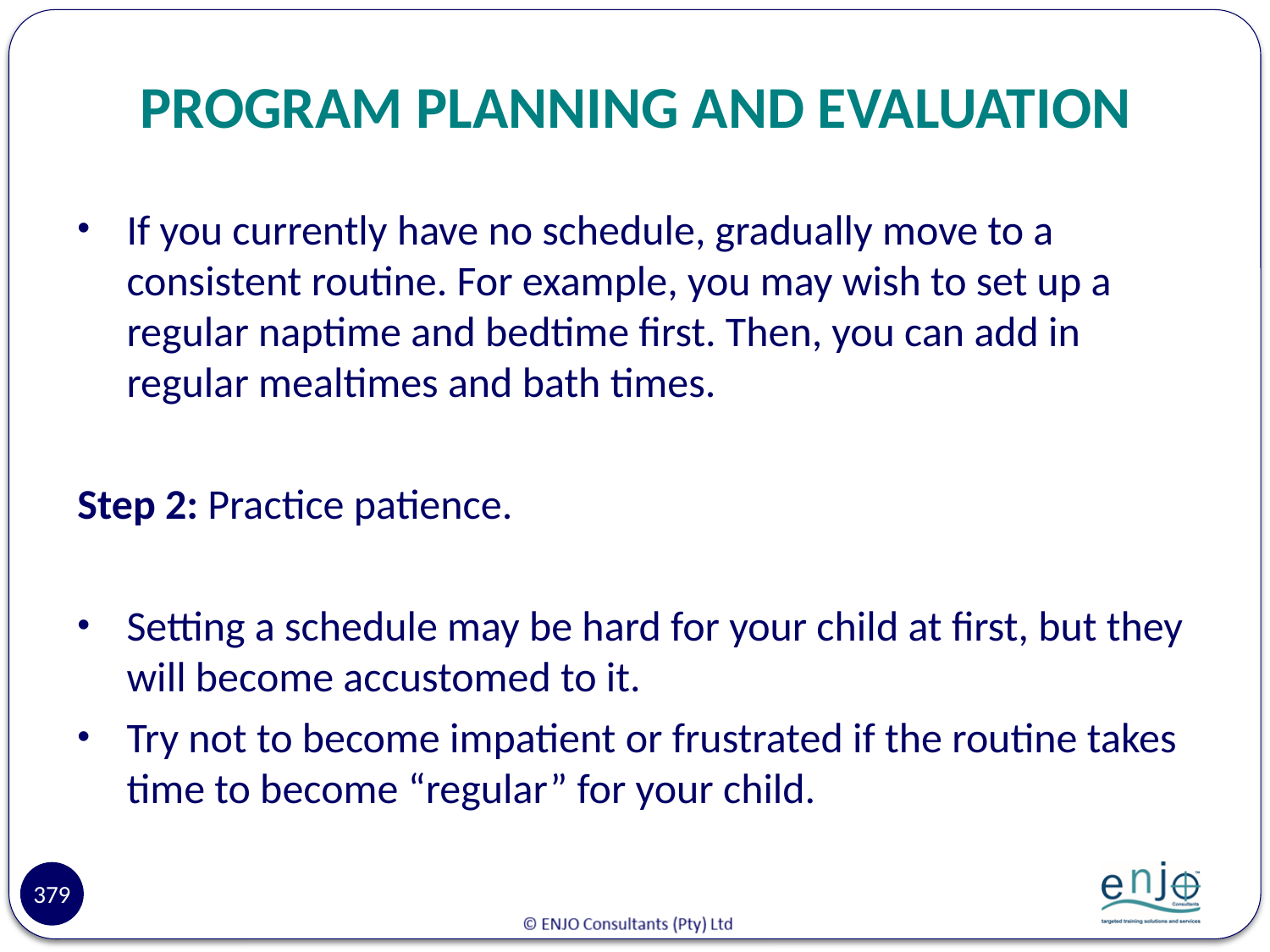

# PROGRAM PLANNING AND EVALUATION
If you currently have no schedule, gradually move to a consistent routine. For example, you may wish to set up a regular naptime and bedtime first. Then, you can add in regular mealtimes and bath times.

Step 2: Practice patience.

Setting a schedule may be hard for your child at first, but they will become accustomed to it.
Try not to become impatient or frustrated if the routine takes time to become “regular” for your child.

379